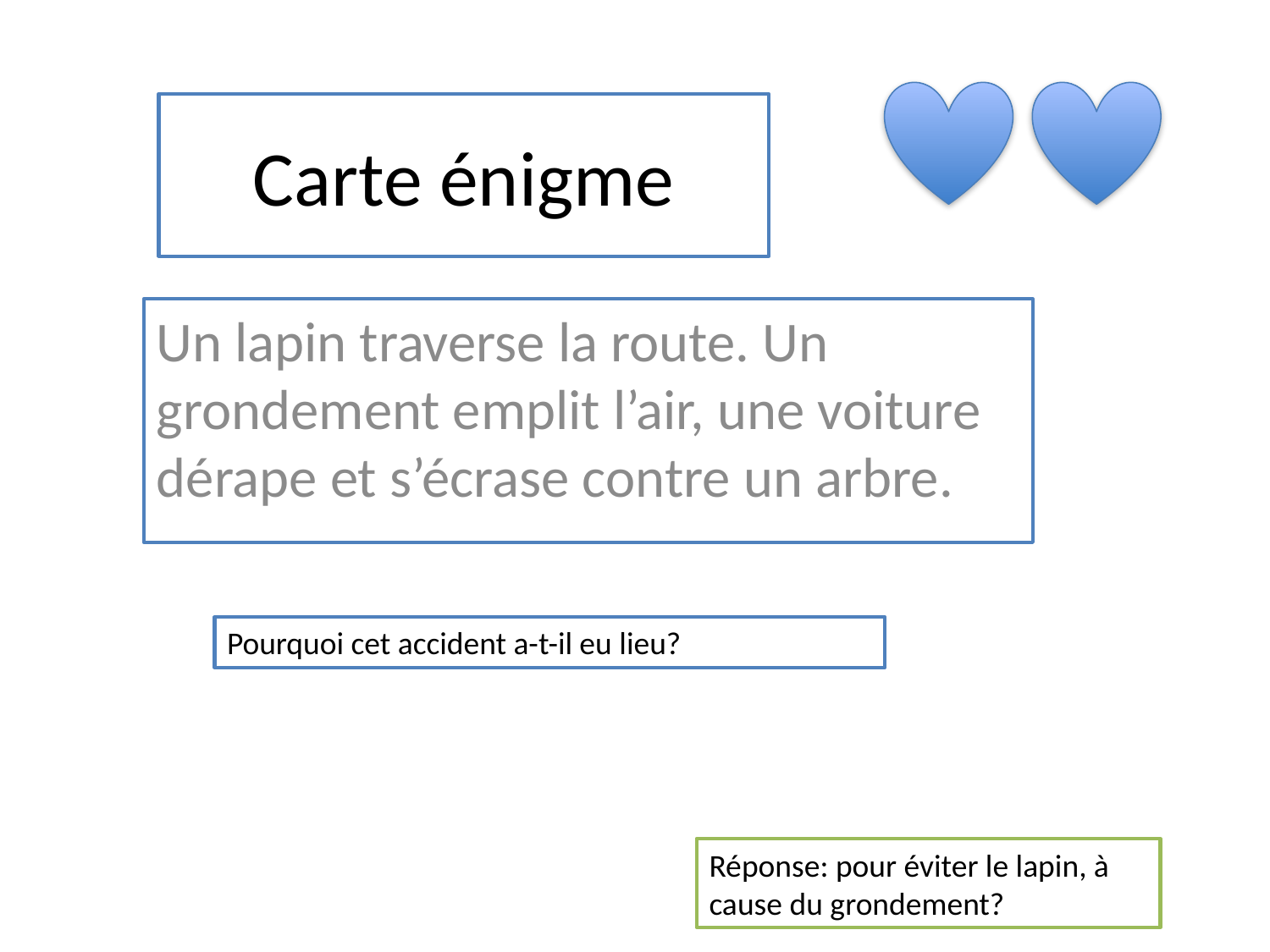

# Carte énigme
Un lapin traverse la route. Un grondement emplit l’air, une voiture dérape et s’écrase contre un arbre.
Pourquoi cet accident a-t-il eu lieu?
Réponse: pour éviter le lapin, à cause du grondement?